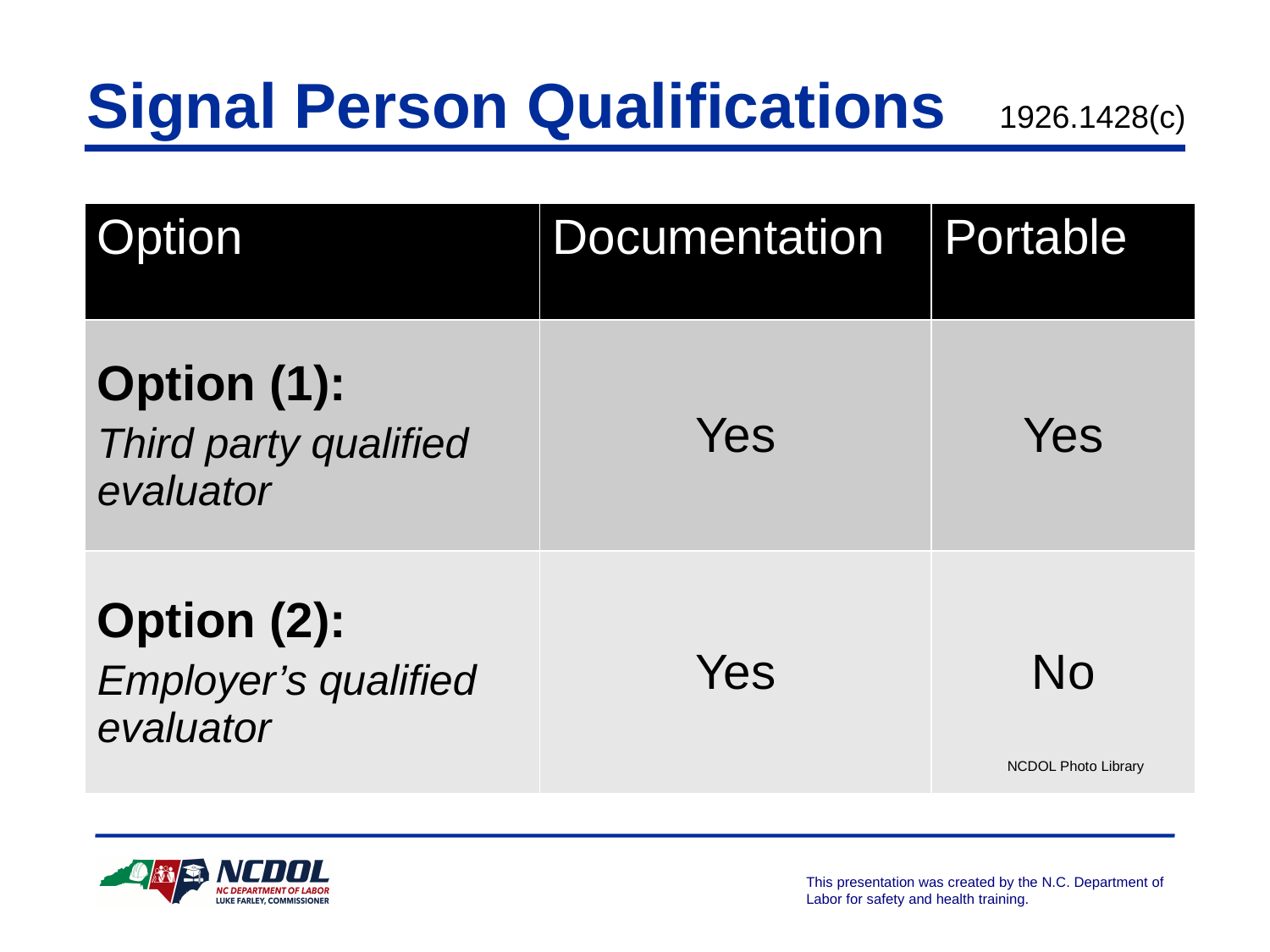

Signal Person Qualifications   1926.1428(c)
| Option | Documentation | Portable |
| --- | --- | --- |
| Option (1): Third party qualified evaluator | Yes | Yes |
| Option (2): Employer’s qualified evaluator | Yes | No |
NCDOL Photo Library